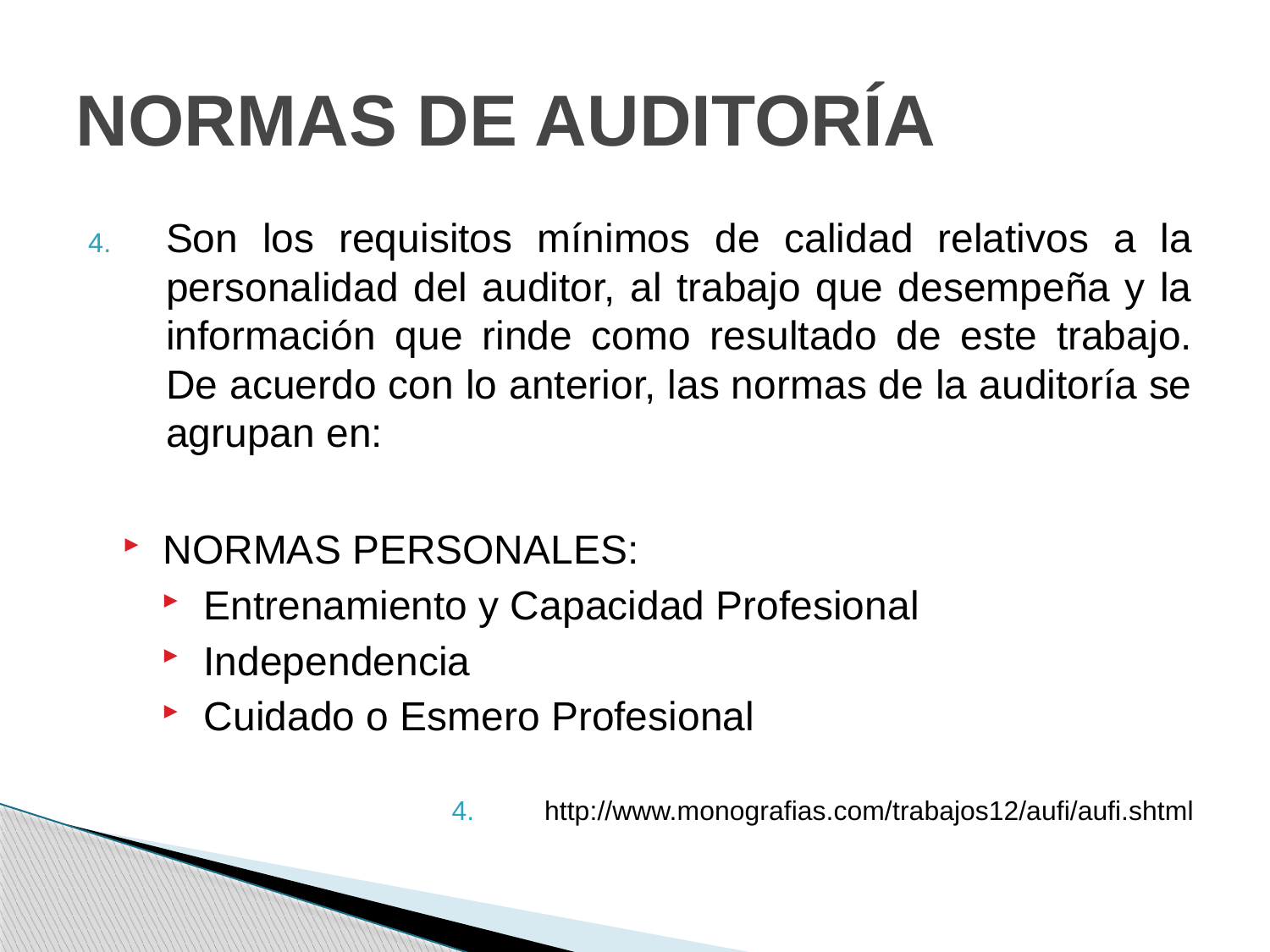

# NORMAS DE AUDITORÍA
Son los requisitos mínimos de calidad relativos a la personalidad del auditor, al trabajo que desempeña y la información que rinde como resultado de este trabajo. De acuerdo con lo anterior, las normas de la auditoría se agrupan en:

NORMAS PERSONALES:
Entrenamiento y Capacidad Profesional
Independencia
Cuidado o Esmero Profesional

http://www.monografias.com/trabajos12/aufi/aufi.shtml